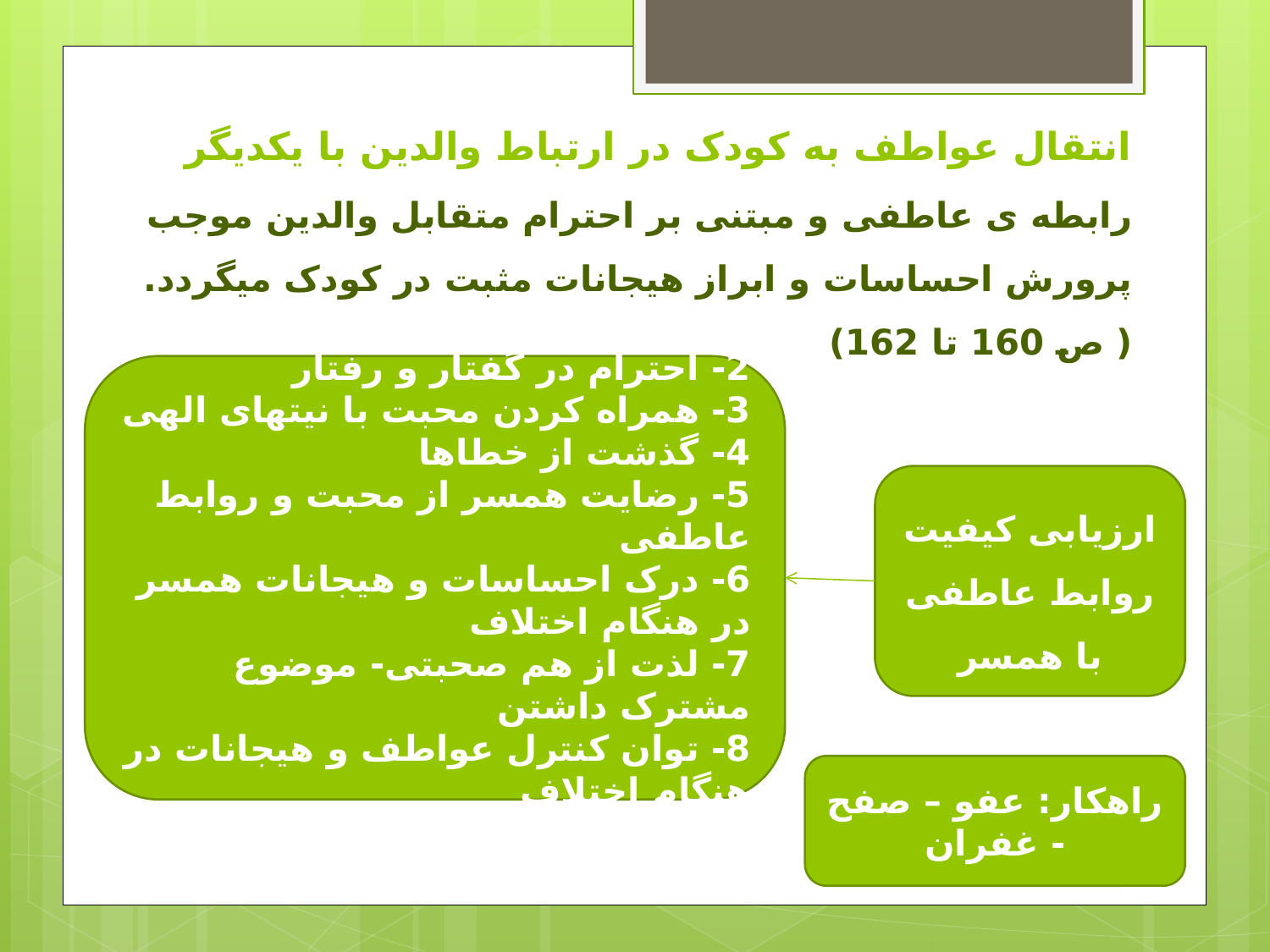

# انتقال عواطف به کودک در ارتباط والدین با یکدیگر
رابطه ی عاطفی و مبتنی بر احترام متقابل والدین موجب پرورش احساسات و ابراز هیجانات مثبت در کودک میگردد. ( ص 160 تا 162)
1- نشان دادن محبت
2- احترام در گفتار و رفتار
3- همراه کردن محبت با نیتهای الهی
4- گذشت از خطاها
5- رضایت همسر از محبت و روابط عاطفی
6- درک احساسات و هیجانات همسر  در هنگام اختلاف
7- لذت از هم صحبتی- موضوع مشترک داشتن
8- توان کنترل عواطف و هیجانات در هنگام اختلاف
9- پیشگیری از عصبانیت
ارزیابی کیفیت روابط عاطفی با همسر
راهکار: عفو – صفح - غفران